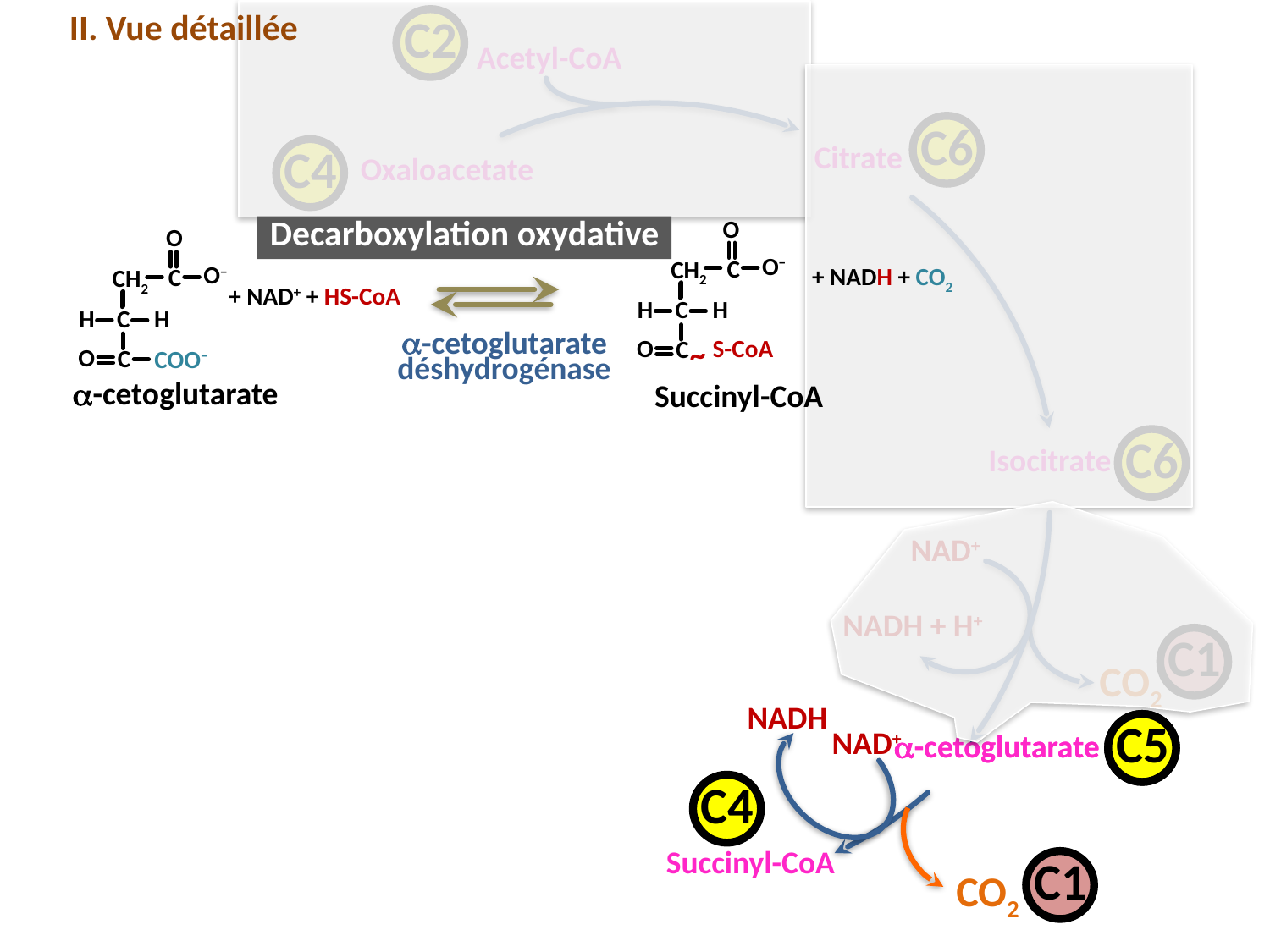

II. Vue détaillée
C2

Acetyl-CoA

C6

Citrate
C4

Oxaloacetate
O
O
Decarboxylation oxydative
O−
C

CH2
O−
+ NADH + CO2
C

CH2
+ NAD+ + HS-CoA
H
H
C
H
H
C
S-CoA
O
C
~
α-cetoglutarate
déshydrogénase
O
C
COO−
α-cetoglutarate
Succinyl-CoA
C6

Isocitrate

NAD+

NADH + H+
C1

CO2
NADH
C5

C5

NAD+
α-cetoglutarate
α-cetoglutarate

C4

Succinyl-CoA
C1

CO2